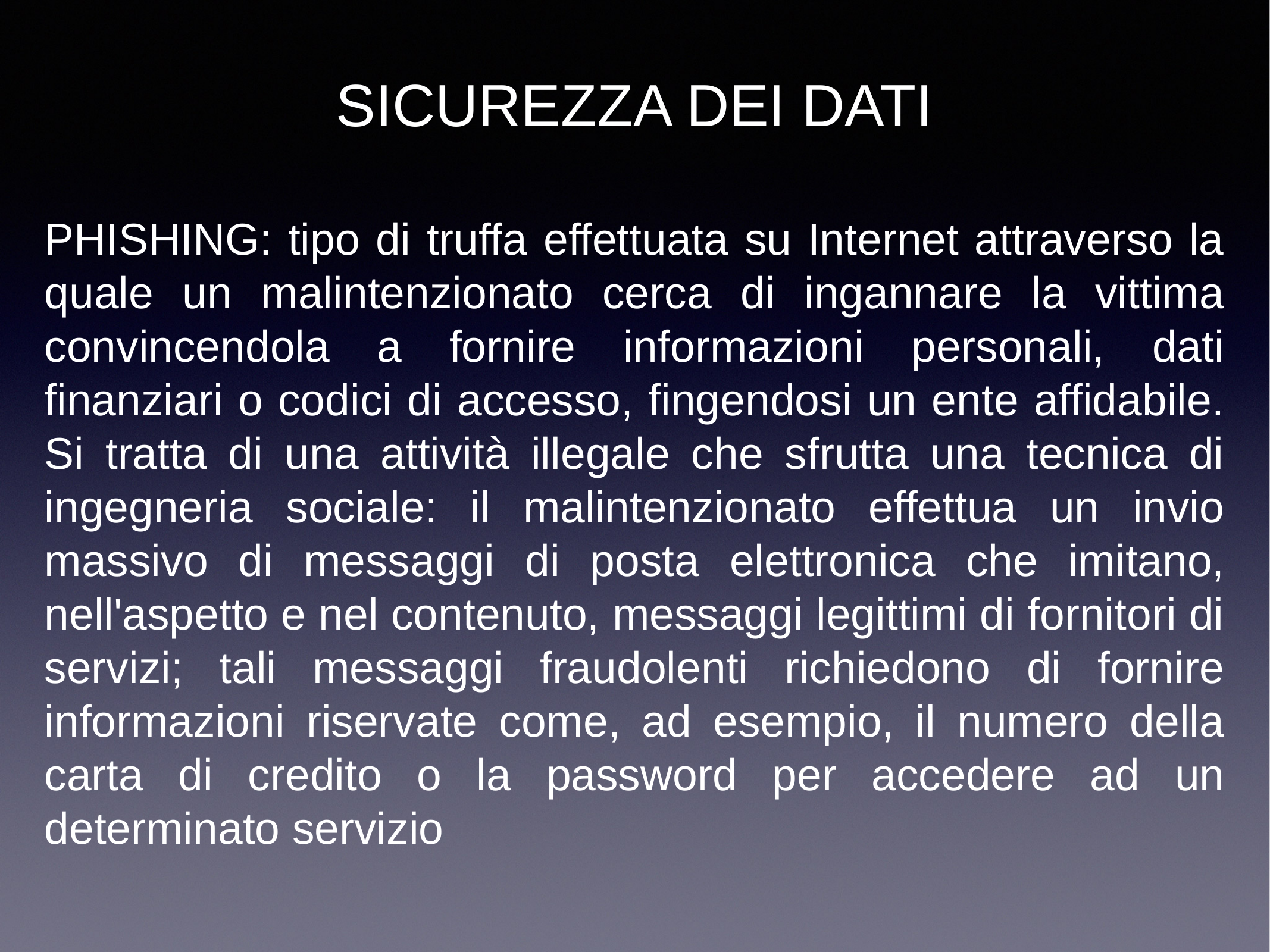

SICUREZZA DEI DATI
PHISHING: tipo di truffa effettuata su Internet attraverso la quale un malintenzionato cerca di ingannare la vittima convincendola a fornire informazioni personali, dati finanziari o codici di accesso, fingendosi un ente affidabile. Si tratta di una attività illegale che sfrutta una tecnica di ingegneria sociale: il malintenzionato effettua un invio massivo di messaggi di posta elettronica che imitano, nell'aspetto e nel contenuto, messaggi legittimi di fornitori di servizi; tali messaggi fraudolenti richiedono di fornire informazioni riservate come, ad esempio, il numero della carta di credito o la password per accedere ad un determinato servizio